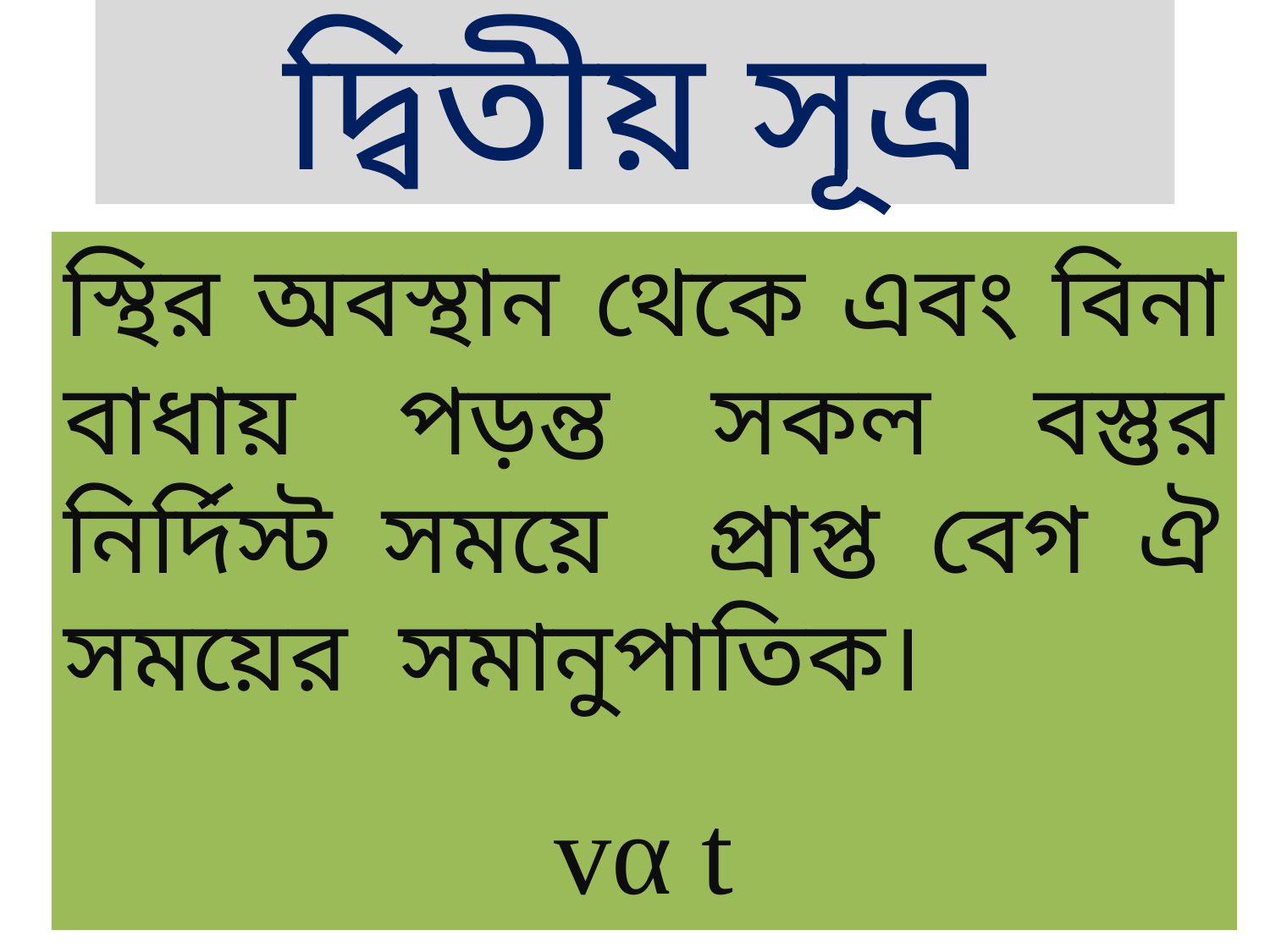

# দ্বিতীয় সূত্র
স্থির অবস্থান থেকে এবং বিনা বাধায় পড়ন্ত সকল বস্তুর নির্দিস্ট সময়ে  প্রাপ্ত বেগ ঐ সময়ের  সমানুপাতিক।

vα t